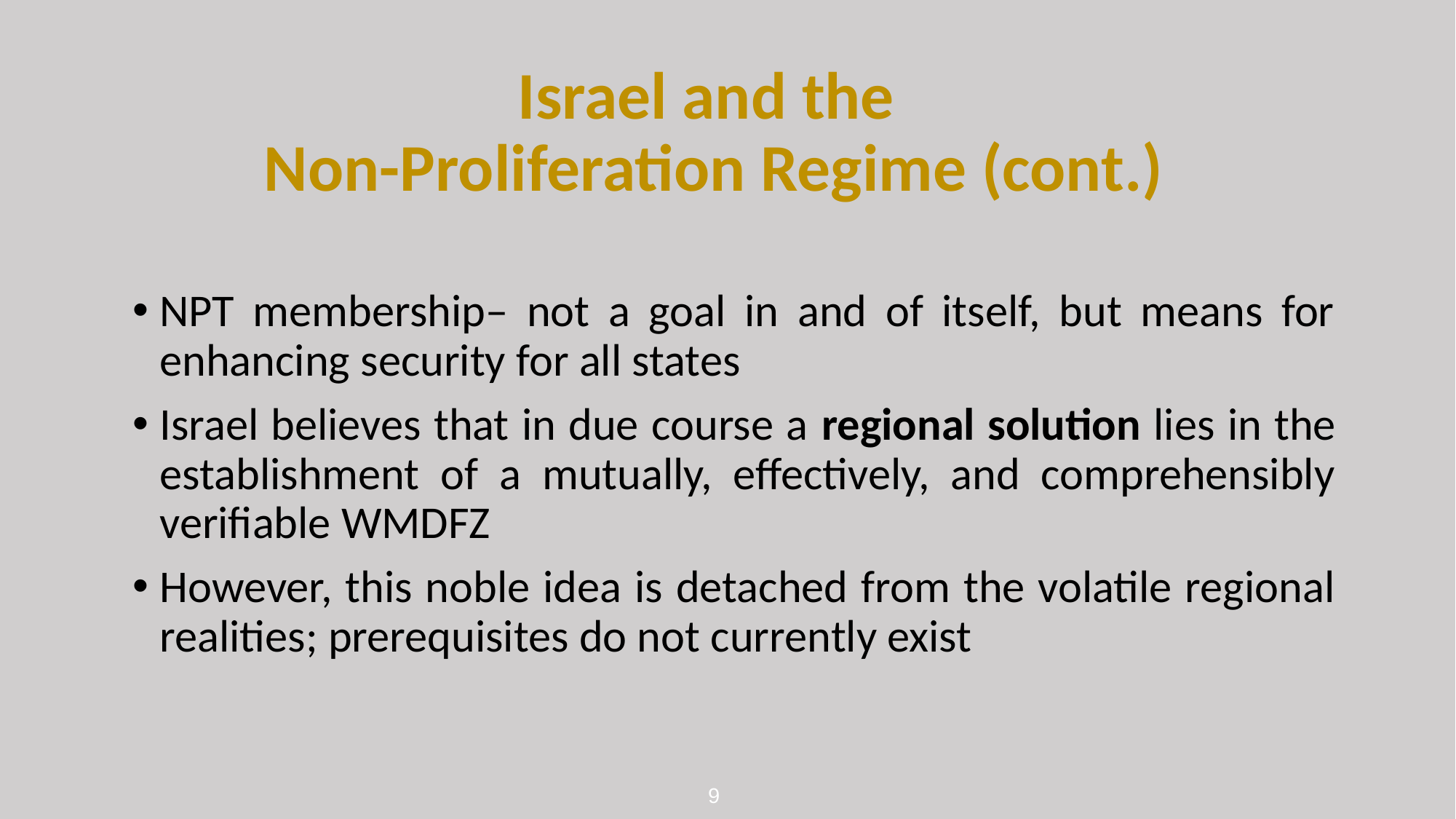

# Israel and the Non-Proliferation Regime (cont.)
NPT membership– not a goal in and of itself, but means for enhancing security for all states
Israel believes that in due course a regional solution lies in the establishment of a mutually, effectively, and comprehensibly verifiable WMDFZ
However, this noble idea is detached from the volatile regional realities; prerequisites do not currently exist
9